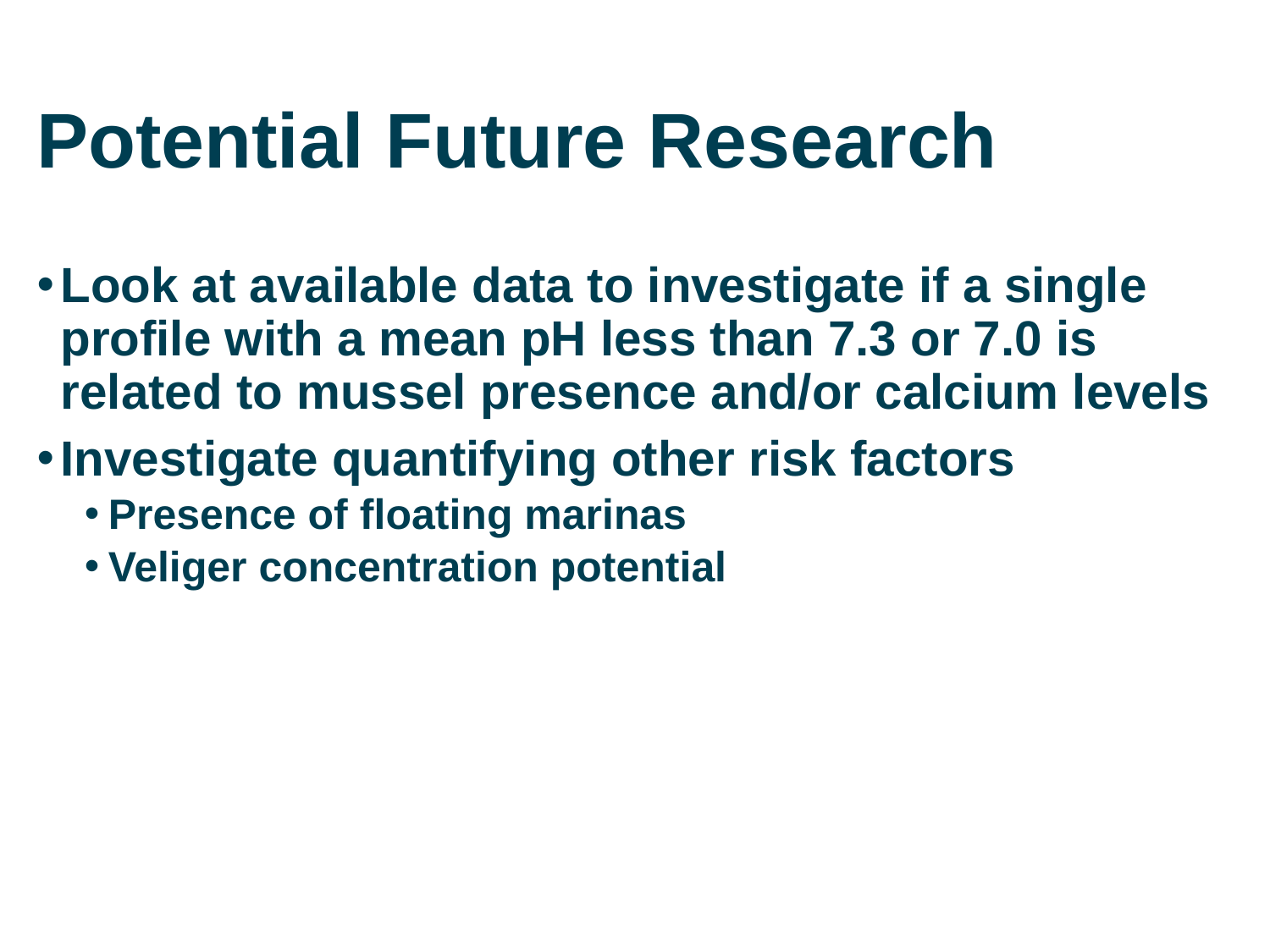

# Potential Future Research
Look at available data to investigate if a single profile with a mean pH less than 7.3 or 7.0 is related to mussel presence and/or calcium levels
Investigate quantifying other risk factors
Presence of floating marinas
Veliger concentration potential